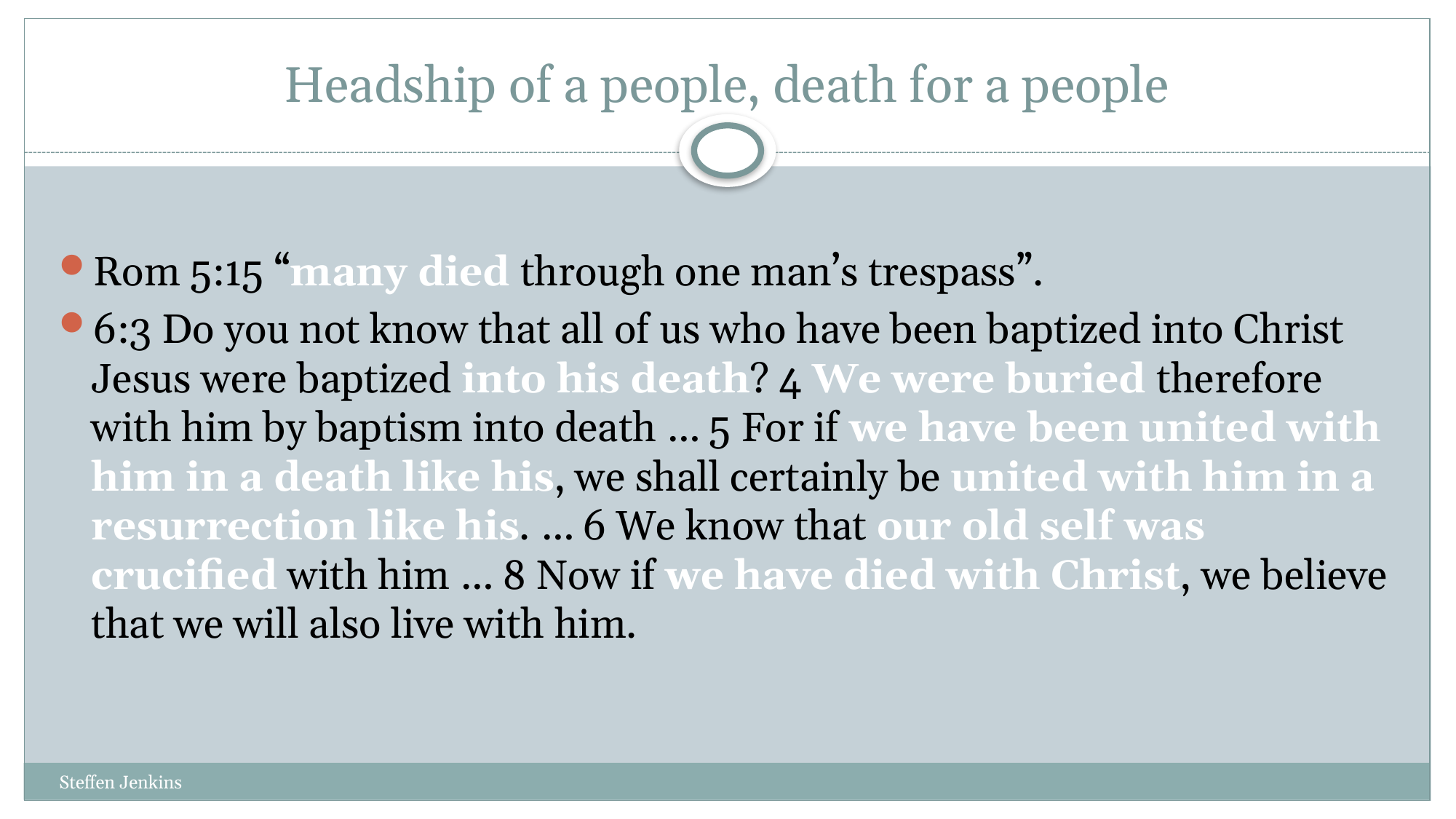

# Headship of a people, death for a people

Rom 5:15 “many died through one man’s trespass”.
6:3 Do you not know that all of us who have been baptized into Christ Jesus were baptized into his death? 4 We were buried therefore with him by baptism into death … 5 For if we have been united with him in a death like his, we shall certainly be united with him in a resurrection like his. … 6 We know that our old self was crucified with him … 8 Now if we have died with Christ, we believe that we will also live with him.
Steffen Jenkins